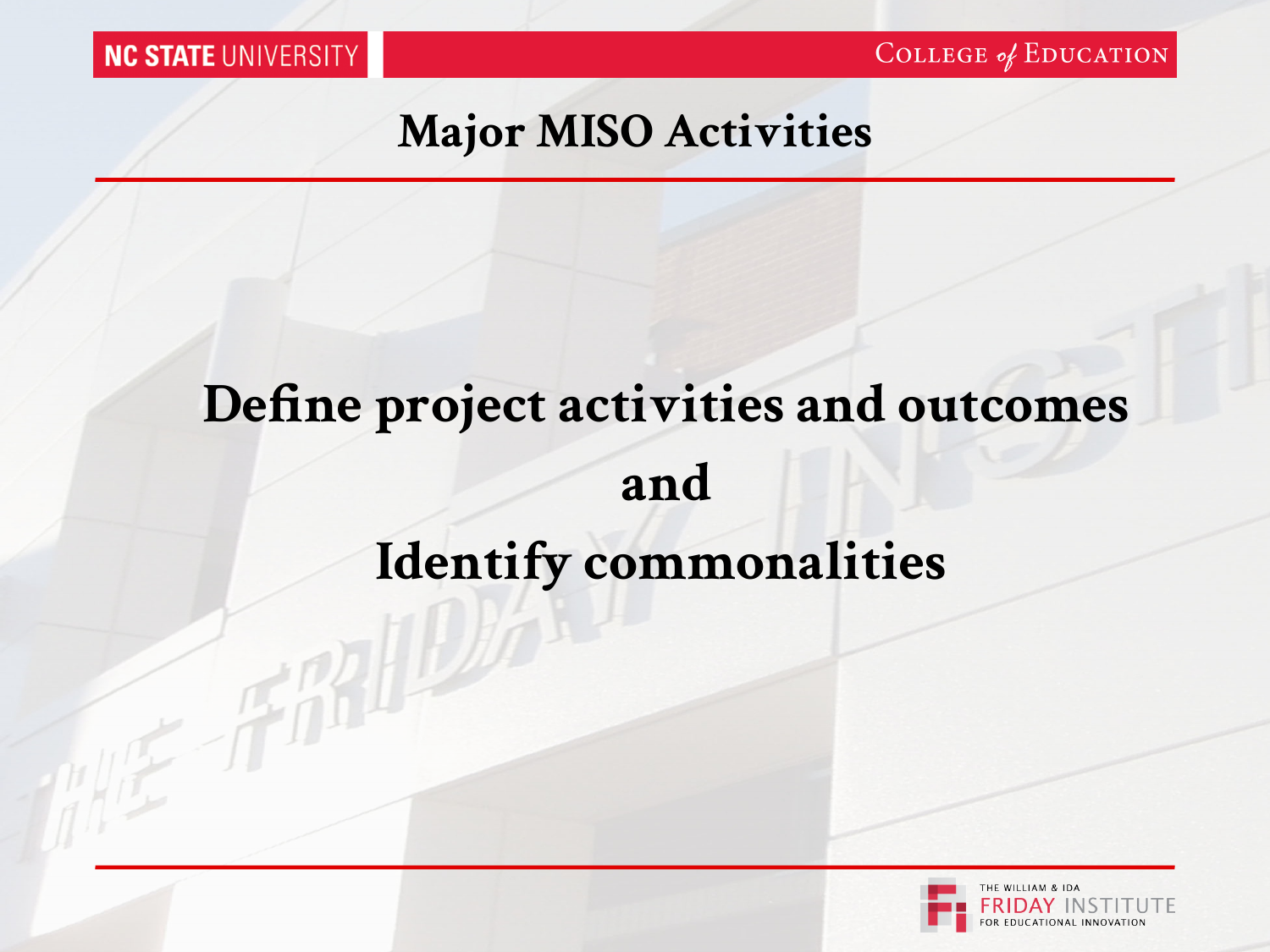

# Major MISO Activities

Define project activities and outcomes
 and
Identify commonalities